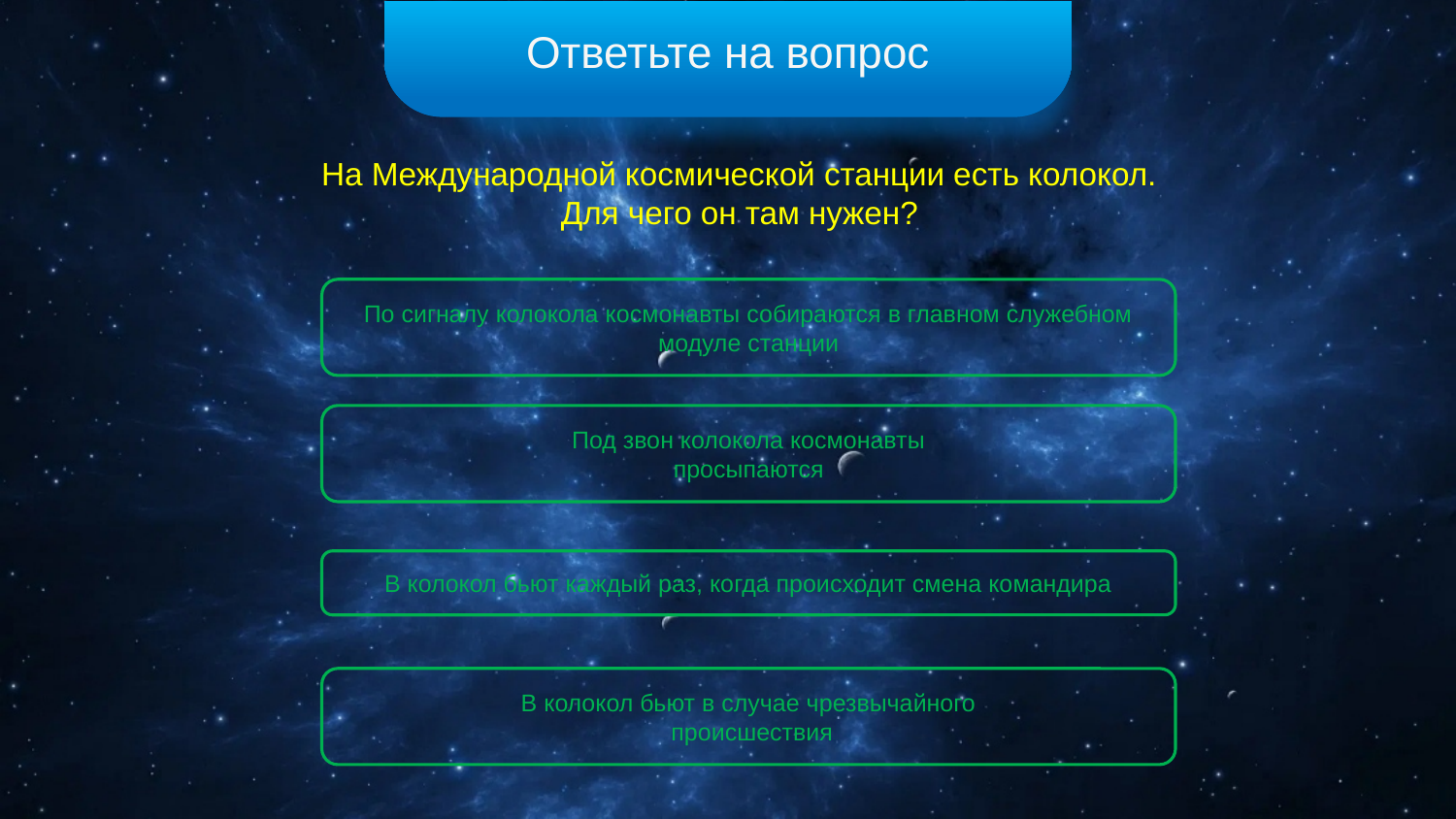

Ответьте на вопрос
На Международной космической станции есть колокол. Для чего он там нужен?
По сигналу колокола космонавты собираются в главном служебном модуле станции
Под звон колокола космонавты
просыпаются
В колокол бьют каждый раз, когда происходит смена командира
В колокол бьют в случае чрезвычайного
 происшествия